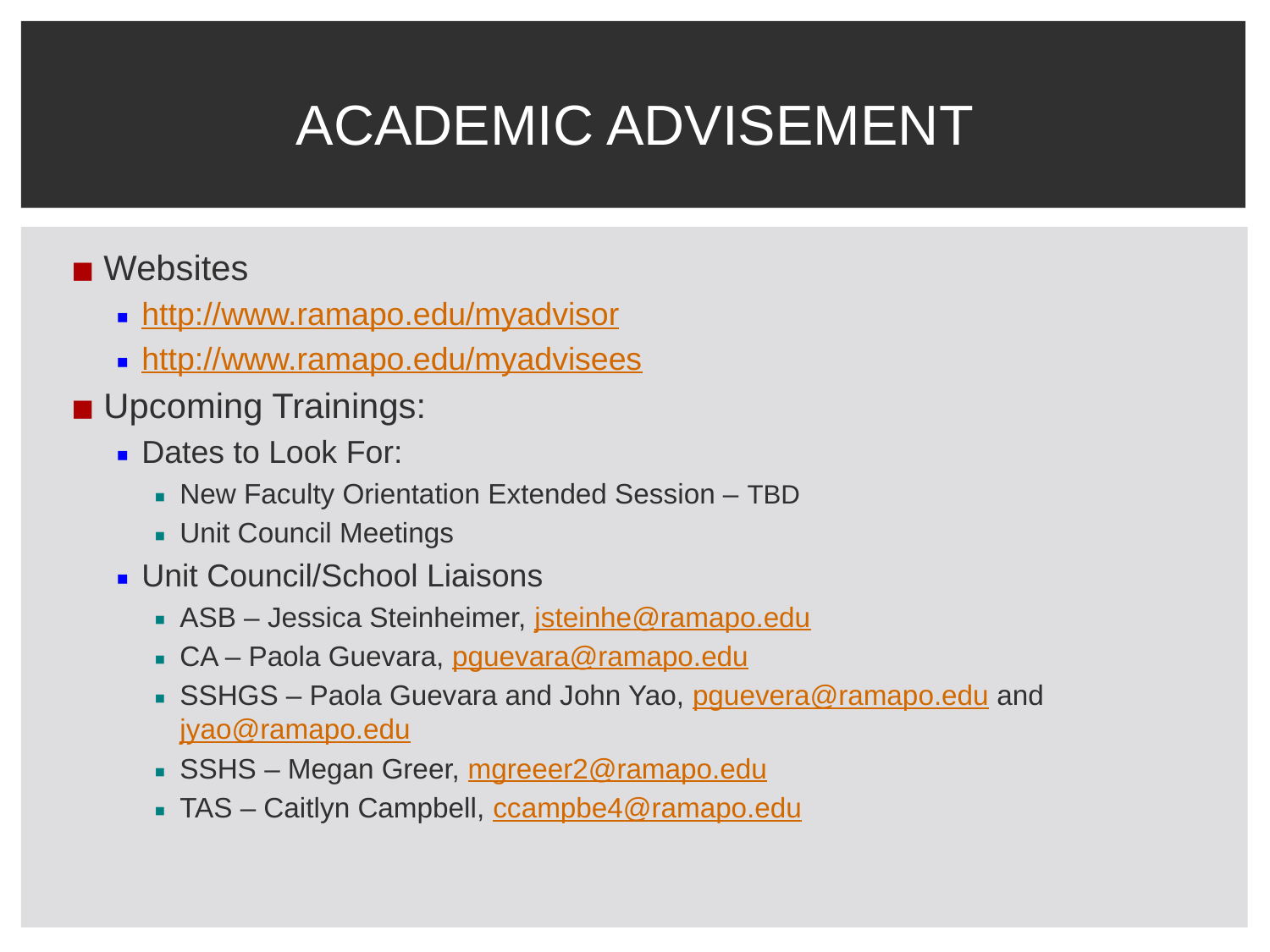

# ACADEMIC ADVISEMENT
Websites
http://www.ramapo.edu/myadvisor
http://www.ramapo.edu/myadvisees
Upcoming Trainings:
Dates to Look For:
New Faculty Orientation Extended Session – TBD
Unit Council Meetings
Unit Council/School Liaisons
ASB – Jessica Steinheimer, jsteinhe@ramapo.edu
CA – Paola Guevara, pguevara@ramapo.edu
SSHGS – Paola Guevara and John Yao, pguevera@ramapo.edu and jyao@ramapo.edu
SSHS – Megan Greer, mgreeer2@ramapo.edu
TAS – Caitlyn Campbell, ccampbe4@ramapo.edu